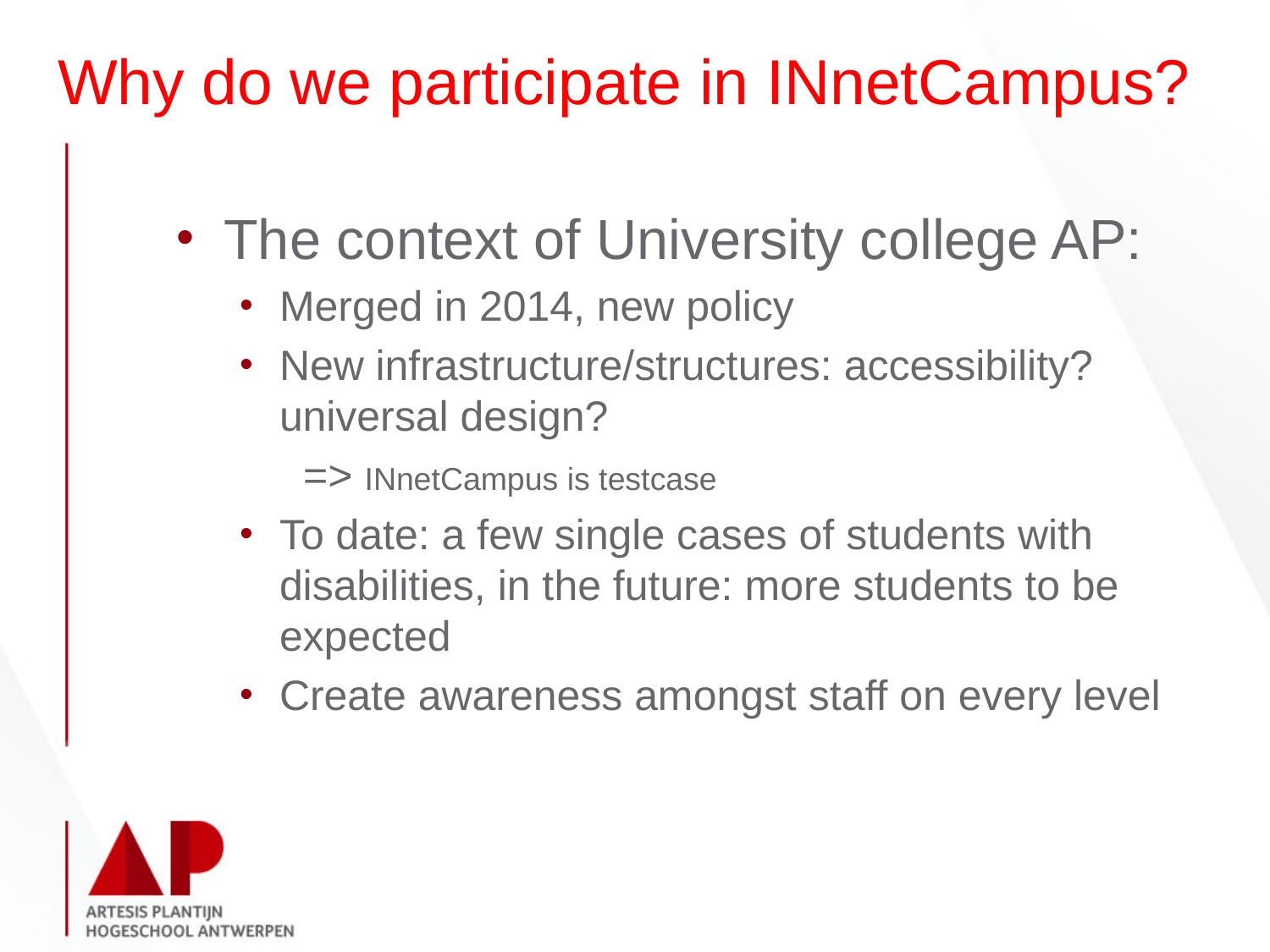

# Why do we participate in INnetCampus?

The context of University college AP:
Merged in 2014, new policy
New infrastructure/structures: accessibility? universal design?
=> INnetCampus is testcase
To date: a few single cases of students with disabilities, in the future: more students to be expected
Create awareness amongst staff on every level